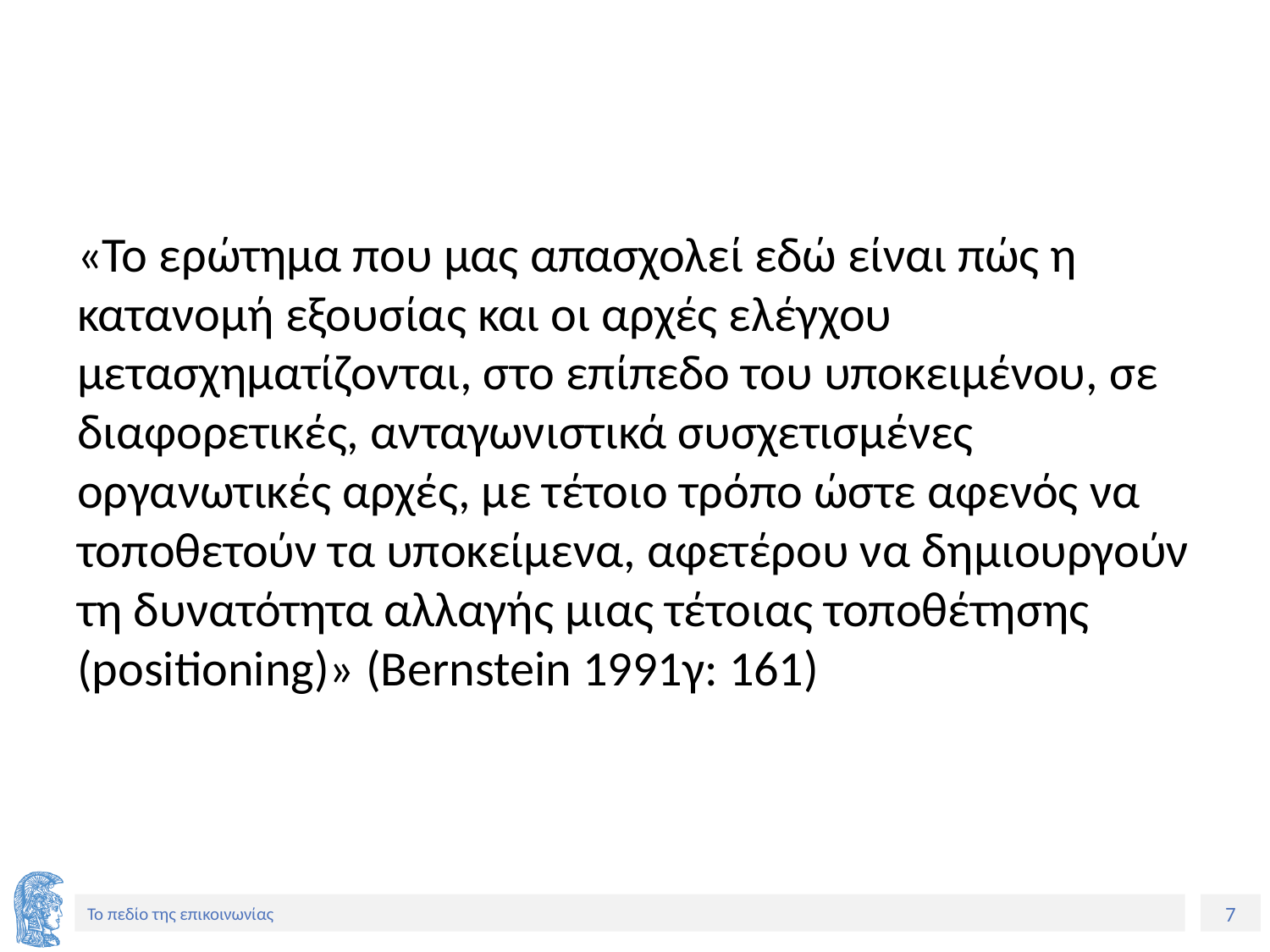

#
«Το ερώτημα που μας απασχολεί εδώ είναι πώς η κατανομή εξουσίας και οι αρχές ελέγχου μετασχηματίζονται, στο επίπεδο του υποκειμένου, σε διαφορετικές, ανταγωνιστικά συσχετισμένες οργανωτικές αρχές, με τέτοιο τρόπο ώστε αφενός να τοποθετούν τα υποκείμενα, αφετέρου να δημιουργούν τη δυνατότητα αλλαγής μιας τέτοιας τοποθέτησης (positioning)» (Bernstein 1991γ: 161)